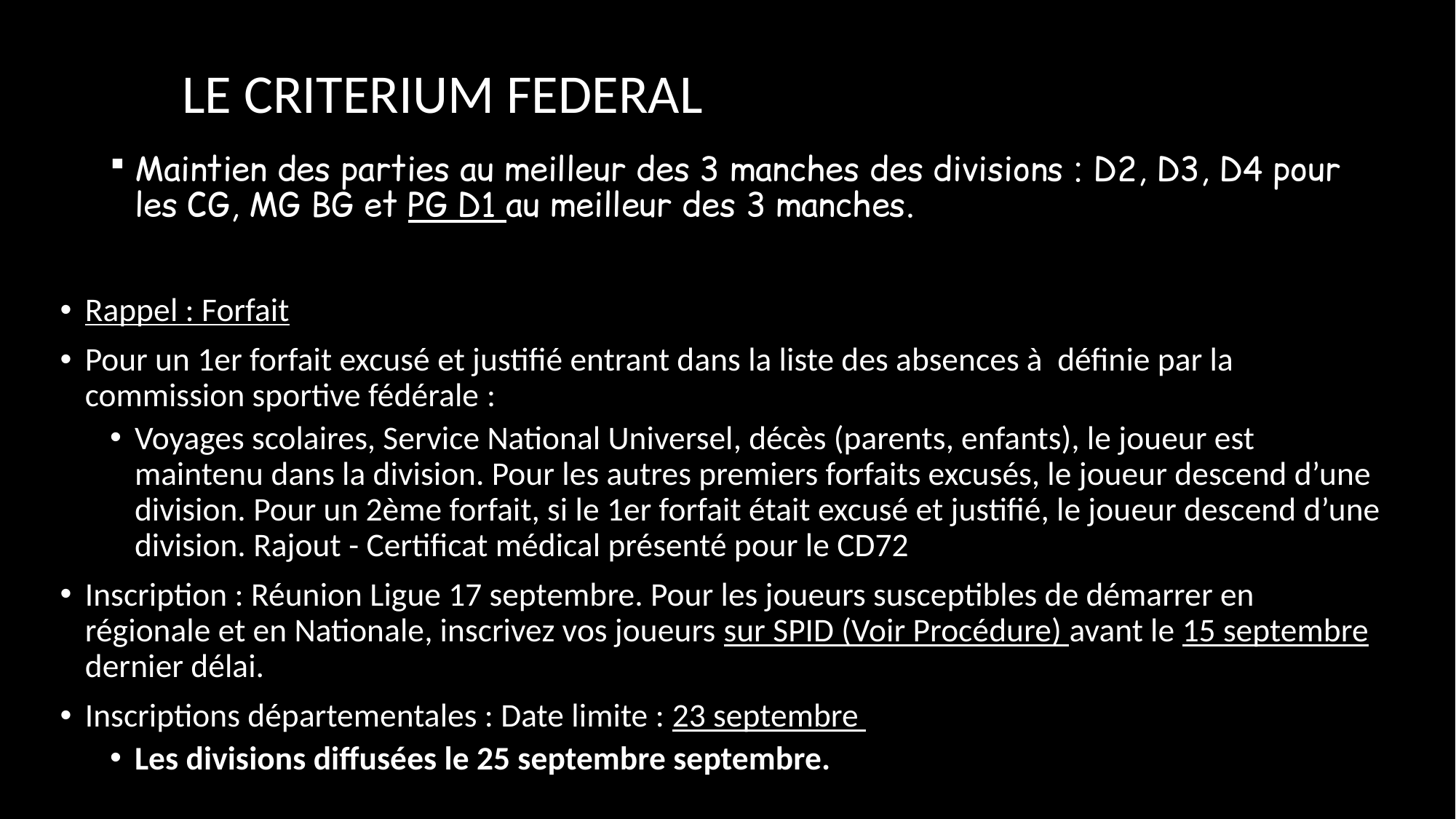

# LE CRITERIUM FEDERAL
Maintien des parties au meilleur des 3 manches des divisions : D2, D3, D4 pour les CG, MG BG et PG D1 au meilleur des 3 manches.

Rappel : Forfait
Pour un 1er forfait excusé et justifié entrant dans la liste des absences à  définie par la commission sportive fédérale :
Voyages scolaires, Service National Universel, décès (parents, enfants), le joueur est maintenu dans la division. Pour les autres premiers forfaits excusés, le joueur descend d’une division. Pour un 2ème forfait, si le 1er forfait était excusé et justifié, le joueur descend d’une division. Rajout - Certificat médical présenté pour le CD72
Inscription : Réunion Ligue 17 septembre. Pour les joueurs susceptibles de démarrer en régionale et en Nationale, inscrivez vos joueurs sur SPID (Voir Procédure) avant le 15 septembre dernier délai.
Inscriptions départementales : Date limite : 23 septembre
Les divisions diffusées le 25 septembre septembre.